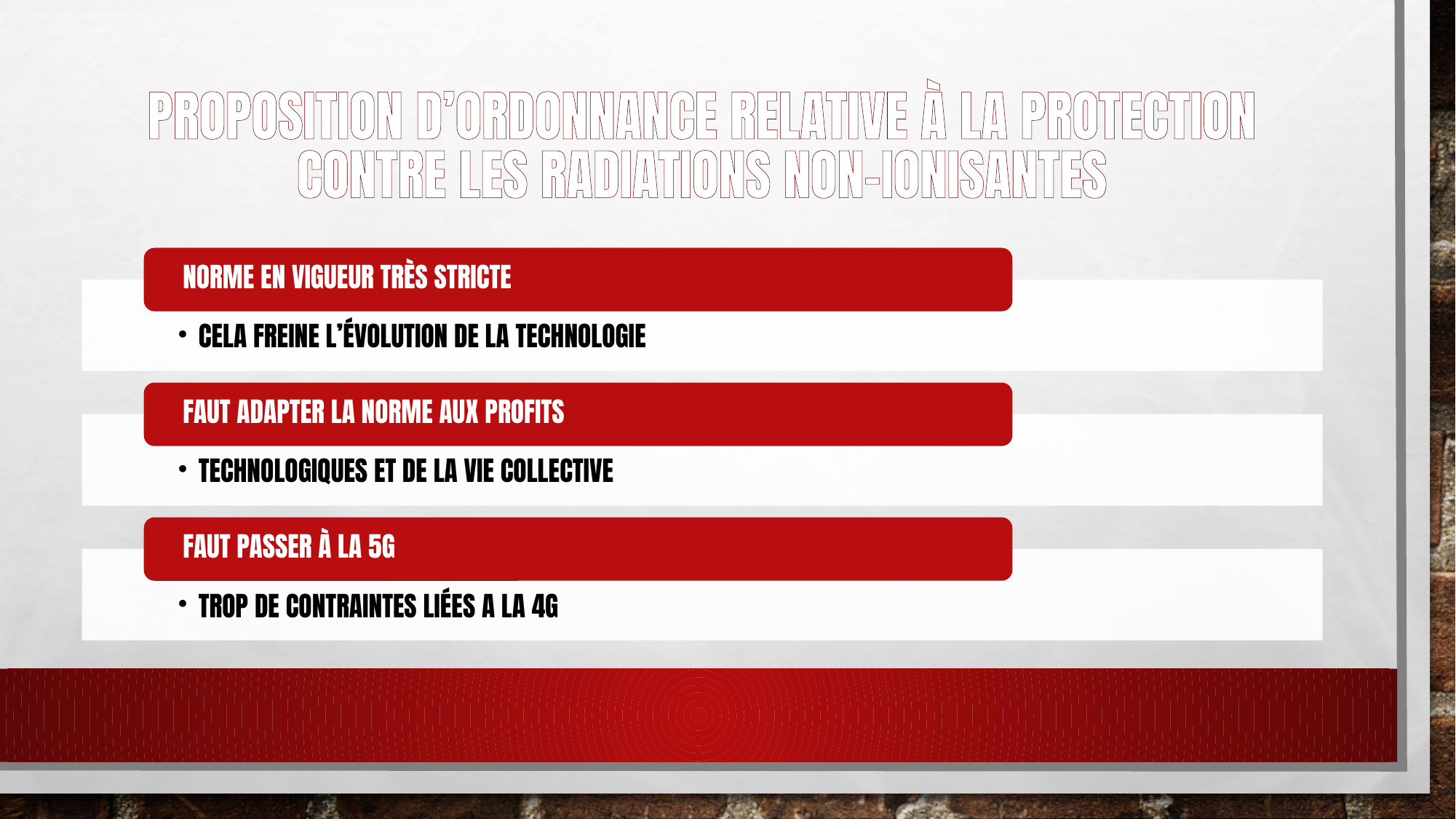

# PROPOSITION D’ORDONNANCE RELATIVE À LA PROTECTION CONTRE LES RADIATIONS NON-IONISANTES
CELA FREINE L’ÉVOLUTION DE LA TECHNOLOGIE
NORME EN VIGUEUR TRÈS STRICTE
TECHNOLOGIQUES ET DE LA VIE COLLECTIVE
FAUT ADAPTER LA NORME AUX PROFITS
TROP DE CONTRAINTES LIÉES A LA 4G
FAUT PASSER À LA 5G